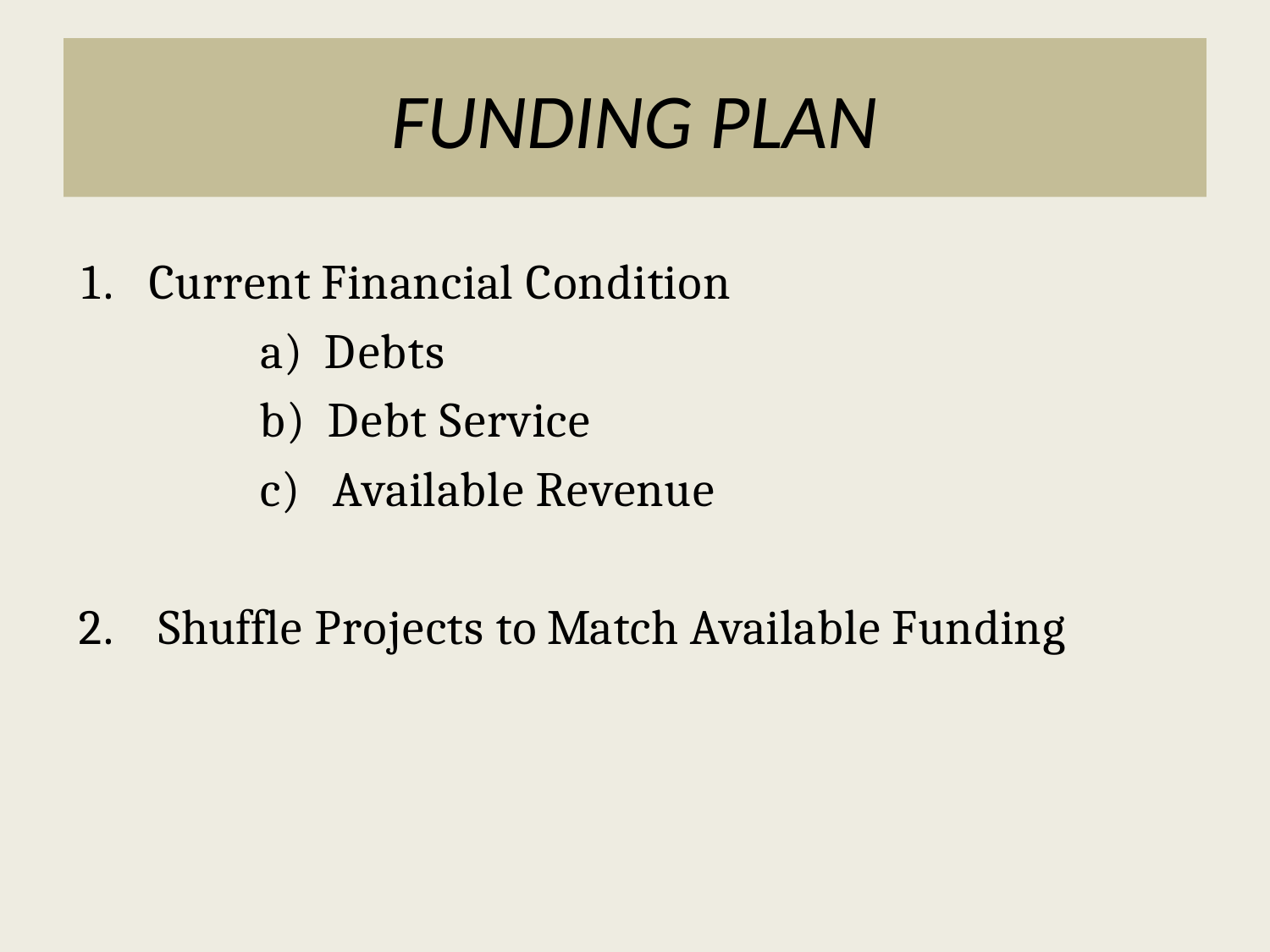

# FUNDING PLAN
Current Financial Condition
                 a)  Debts
                 b)  Debt Service
                 c)   Available Revenue

2.    Shuffle Projects to Match Available Funding